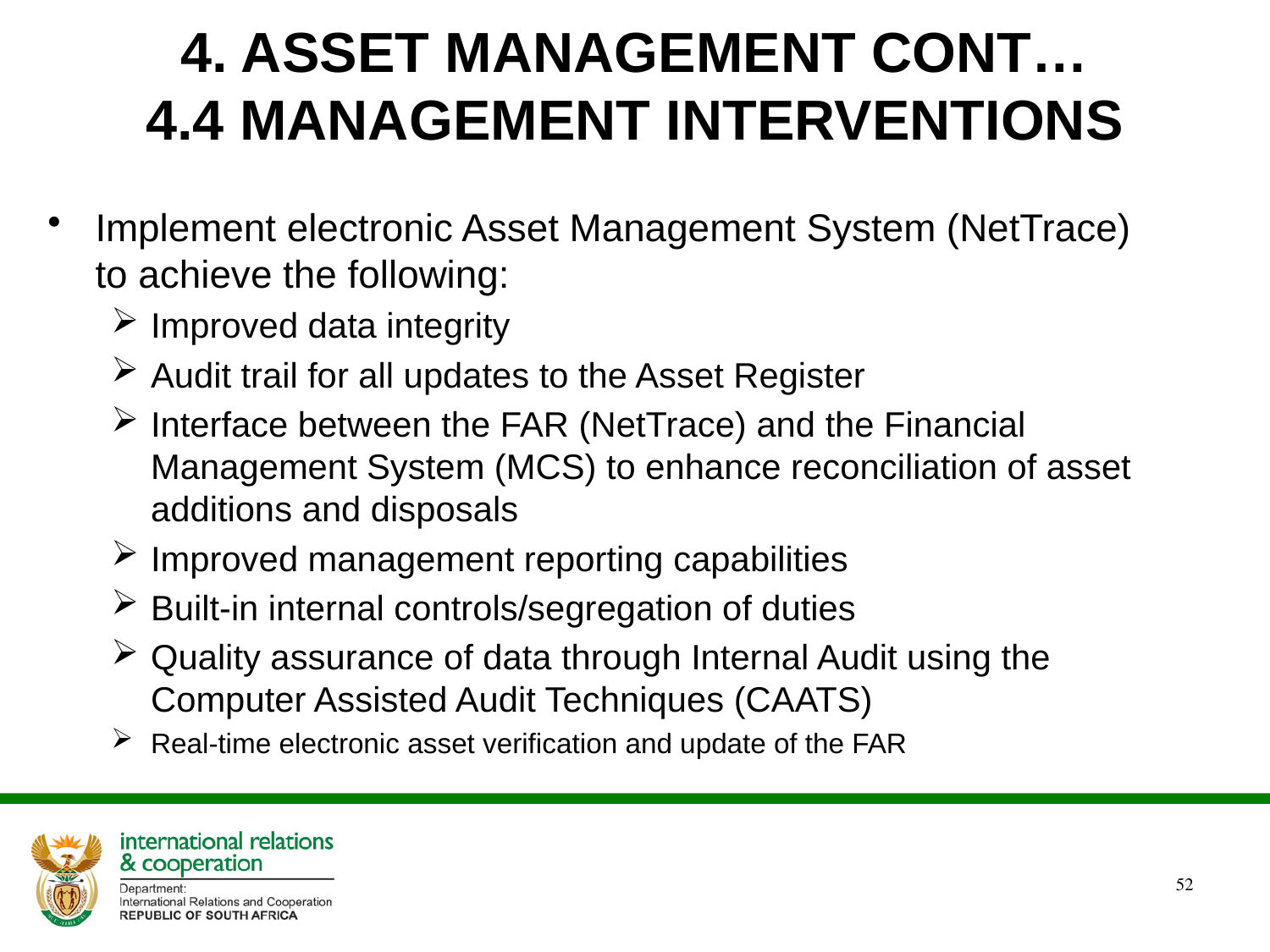

# 4. ASSET MANAGEMENT CONT… 4.4 MANAGEMENT INTERVENTIONS
Implement electronic Asset Management System (NetTrace) to achieve the following:
Improved data integrity
Audit trail for all updates to the Asset Register
Interface between the FAR (NetTrace) and the Financial Management System (MCS) to enhance reconciliation of asset additions and disposals
Improved management reporting capabilities
Built-in internal controls/segregation of duties
Quality assurance of data through Internal Audit using the Computer Assisted Audit Techniques (CAATS)
Real-time electronic asset verification and update of the FAR
52